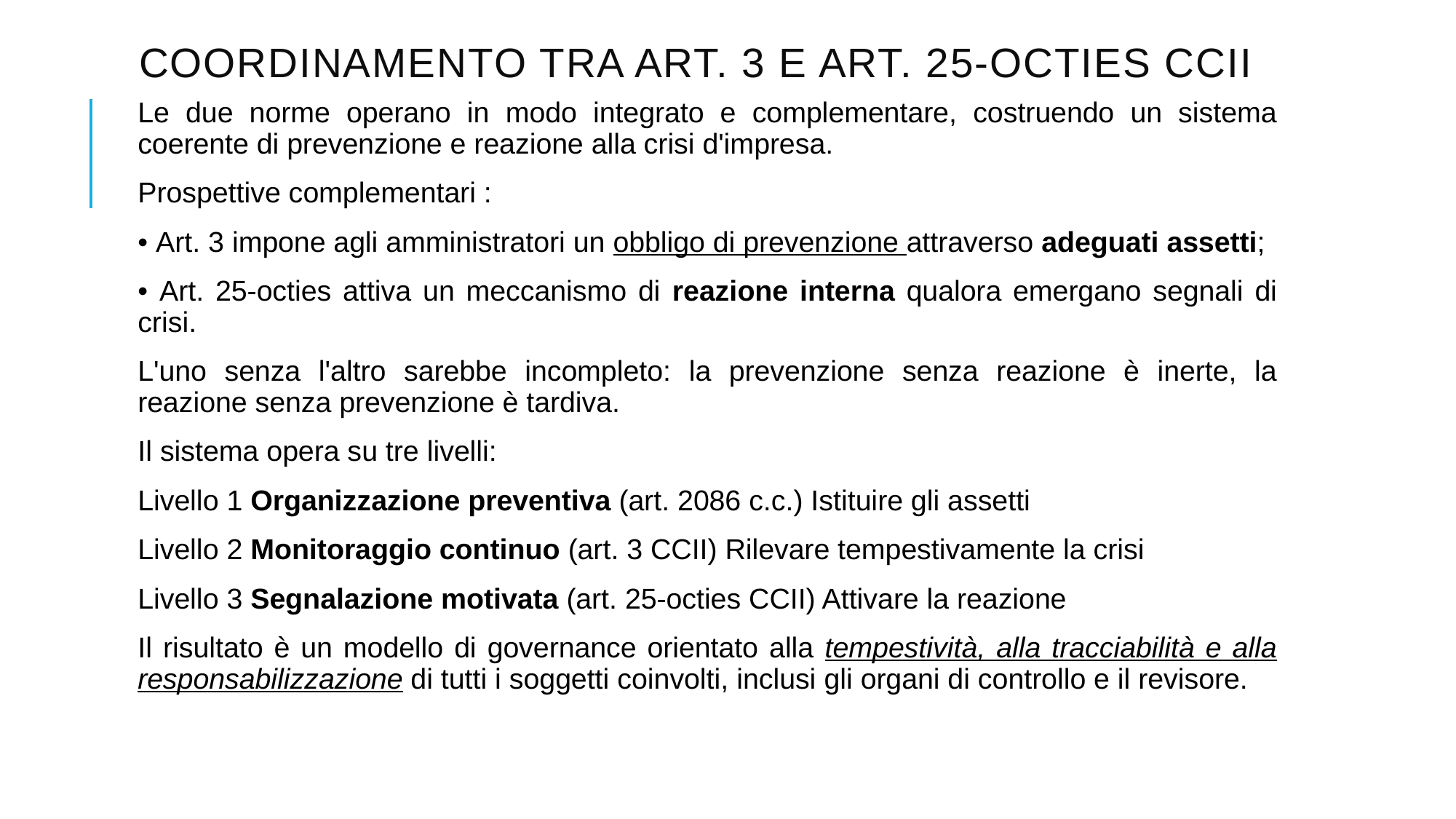

# Coordinamento tra art. 3 e art. 25-octies CCII
Le due norme operano in modo integrato e complementare, costruendo un sistema coerente di prevenzione e reazione alla crisi d'impresa.
Prospettive complementari :
• Art. 3 impone agli amministratori un obbligo di prevenzione attraverso adeguati assetti;
• Art. 25-octies attiva un meccanismo di reazione interna qualora emergano segnali di crisi.
L'uno senza l'altro sarebbe incompleto: la prevenzione senza reazione è inerte, la reazione senza prevenzione è tardiva.
Il sistema opera su tre livelli:
Livello 1 Organizzazione preventiva (art. 2086 c.c.) Istituire gli assetti
Livello 2 Monitoraggio continuo (art. 3 CCII) Rilevare tempestivamente la crisi
Livello 3 Segnalazione motivata (art. 25-octies CCII) Attivare la reazione
Il risultato è un modello di governance orientato alla tempestività, alla tracciabilità e alla responsabilizzazione di tutti i soggetti coinvolti, inclusi gli organi di controllo e il revisore.